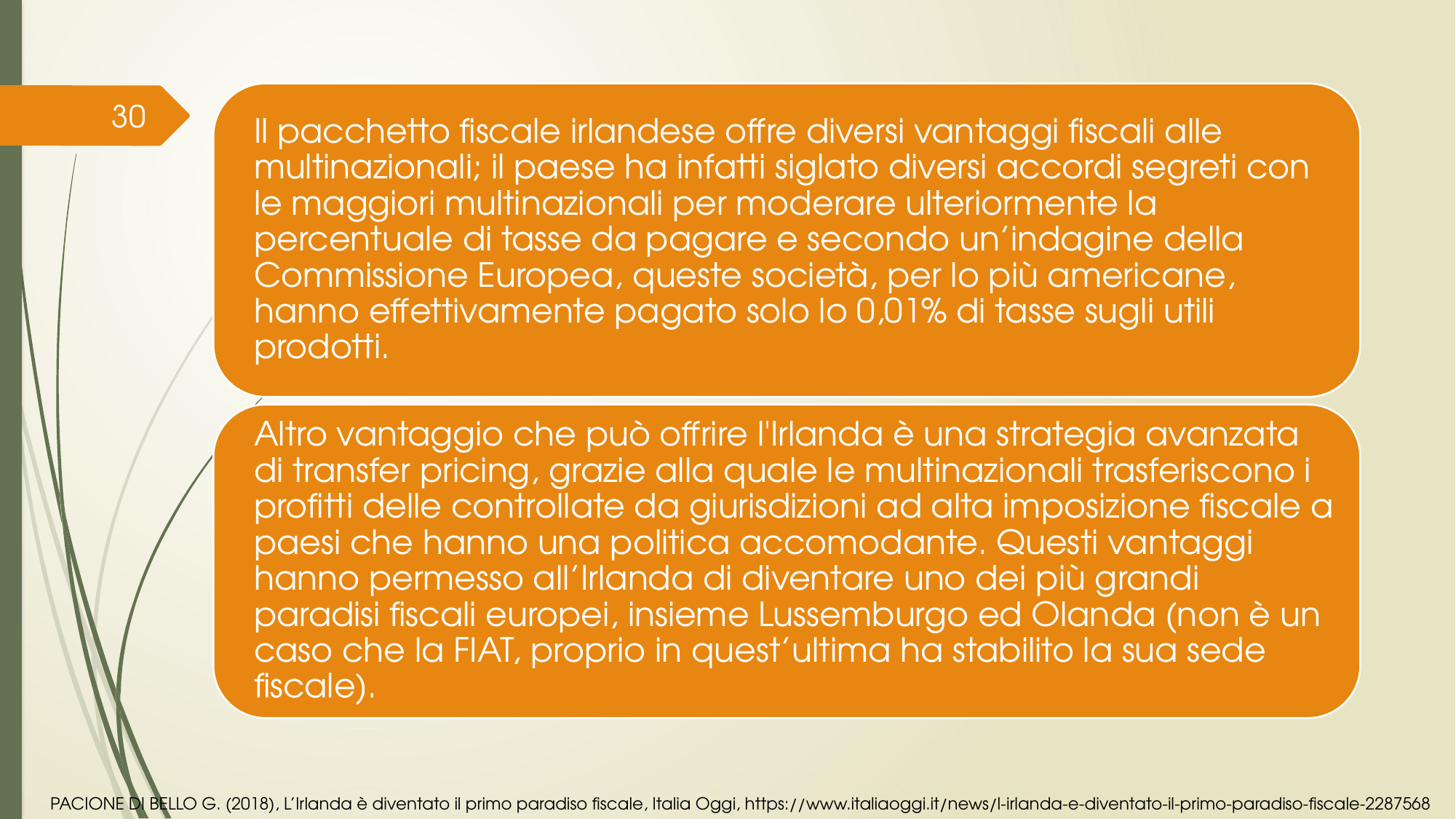

Il pacchetto fiscale irlandese offre diversi vantaggi fiscali alle multinazionali; il paese ha infatti siglato diversi accordi segreti con le maggiori multinazionali per moderare ulteriormente la percentuale di tasse da pagare e secondo un’indagine della Commissione Europea, queste società, per lo più americane, hanno effettivamente pagato solo lo 0,01% di tasse sugli utili prodotti.
Altro vantaggio che può offrire l'Irlanda è una strategia avanzata di transfer pricing, grazie alla quale le multinazionali trasferiscono i profitti delle controllate da giurisdizioni ad alta imposizione fiscale a paesi che hanno una politica accomodante. Questi vantaggi hanno permesso all’Irlanda di diventare uno dei più grandi paradisi fiscali europei, insieme Lussemburgo ed Olanda (non è un caso che la FIAT, proprio in quest’ultima ha stabilito la sua sede fiscale).
30
PACIONE DI BELLO G. (2018), L’Irlanda è diventato il primo paradiso fiscale, Italia Oggi, https://www.italiaoggi.it/news/l-irlanda-e-diventato-il-primo-paradiso-fiscale-2287568